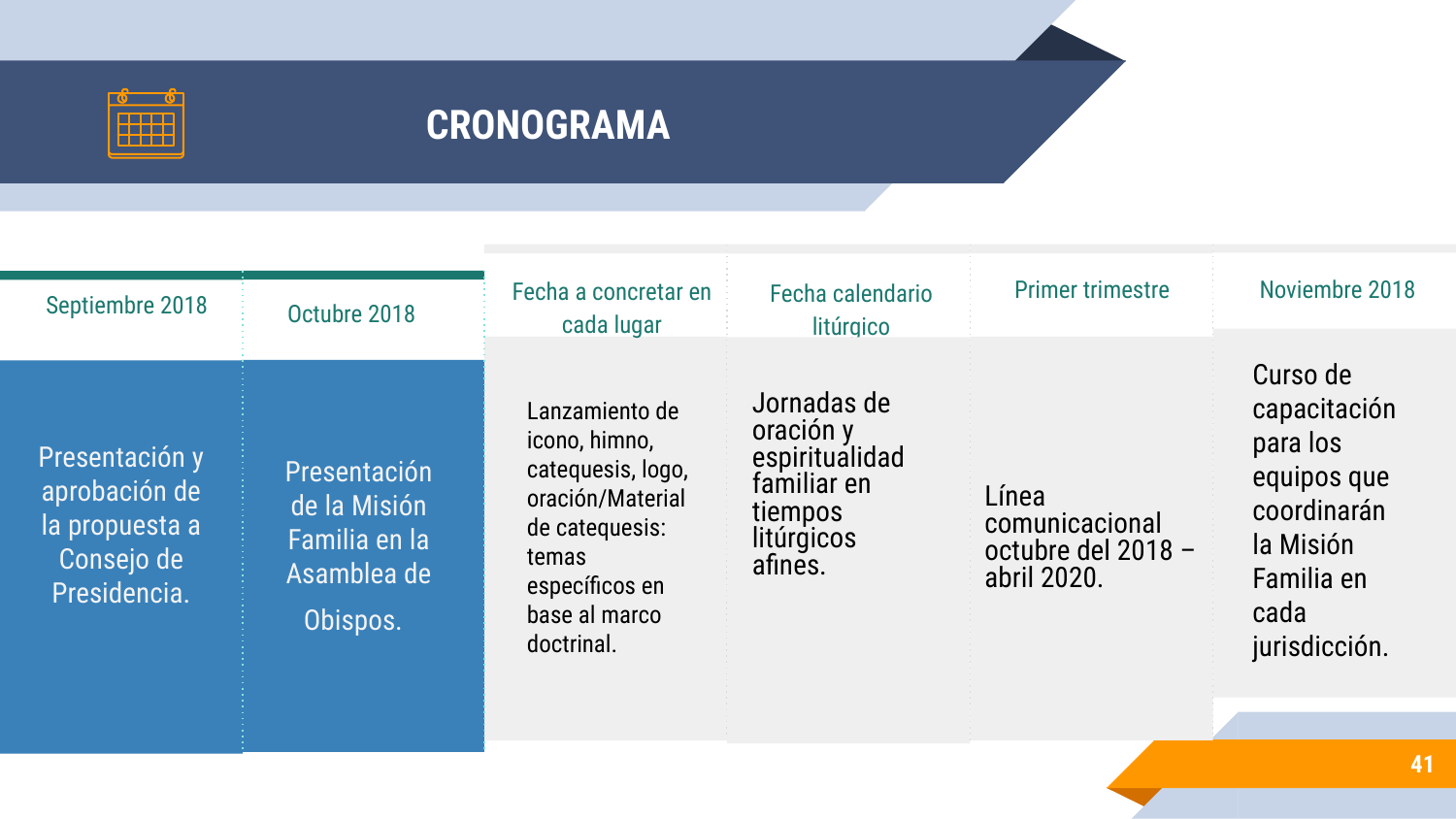

# CRONOGRAMA

Lanzamiento de icono, himno, catequesis, logo, oración/Material de catequesis: temas específicos en base al marco doctrinal.

Jornadas de oración y espiritualidad familiar en tiempos litúrgicos afines.

Línea comunicacional  octubre del 2018 – abril 2020.

Primer trimestre
Noviembre 2018
Fecha a concretar en cada lugar
Fecha calendario litúrgico
Septiembre 2018

Presentación y aprobación de la propuesta a Consejo de Presidencia.

Octubre 2018

Presentación de la Misión Familia en la Asamblea de Obispos.
Curso de capacitación para los equipos que coordinarán la Misión Familia en cada jurisdicción.
41
41